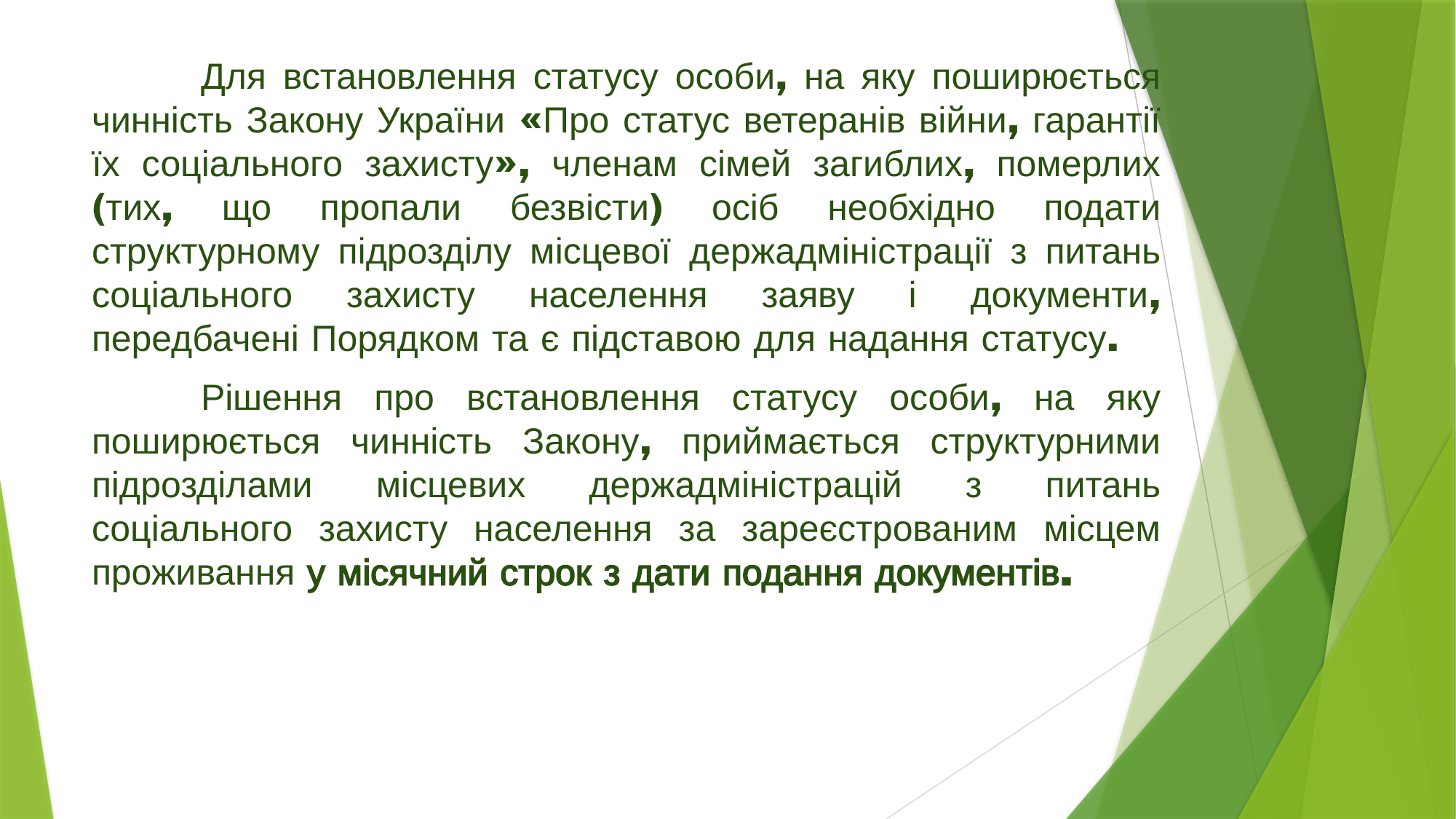

Для встановлення статусу особи, на яку поширюється чинність Закону України «Про статус ветеранів війни, гарантії їх соціального захисту», членам сімей загиблих, померлих (тих, що пропали безвісти) осіб необхідно подати структурному підрозділу місцевої держадміністрації з питань соціального захисту населення заяву і документи, передбачені Порядком та є підставою для надання статусу.
	Рішення про встановлення статусу особи, на яку поширюється чинність Закону, приймається структурними підрозділами місцевих держадміністрацій з питань соціального захисту населення за зареєстрованим місцем проживання у місячний строк з дати подання документів.